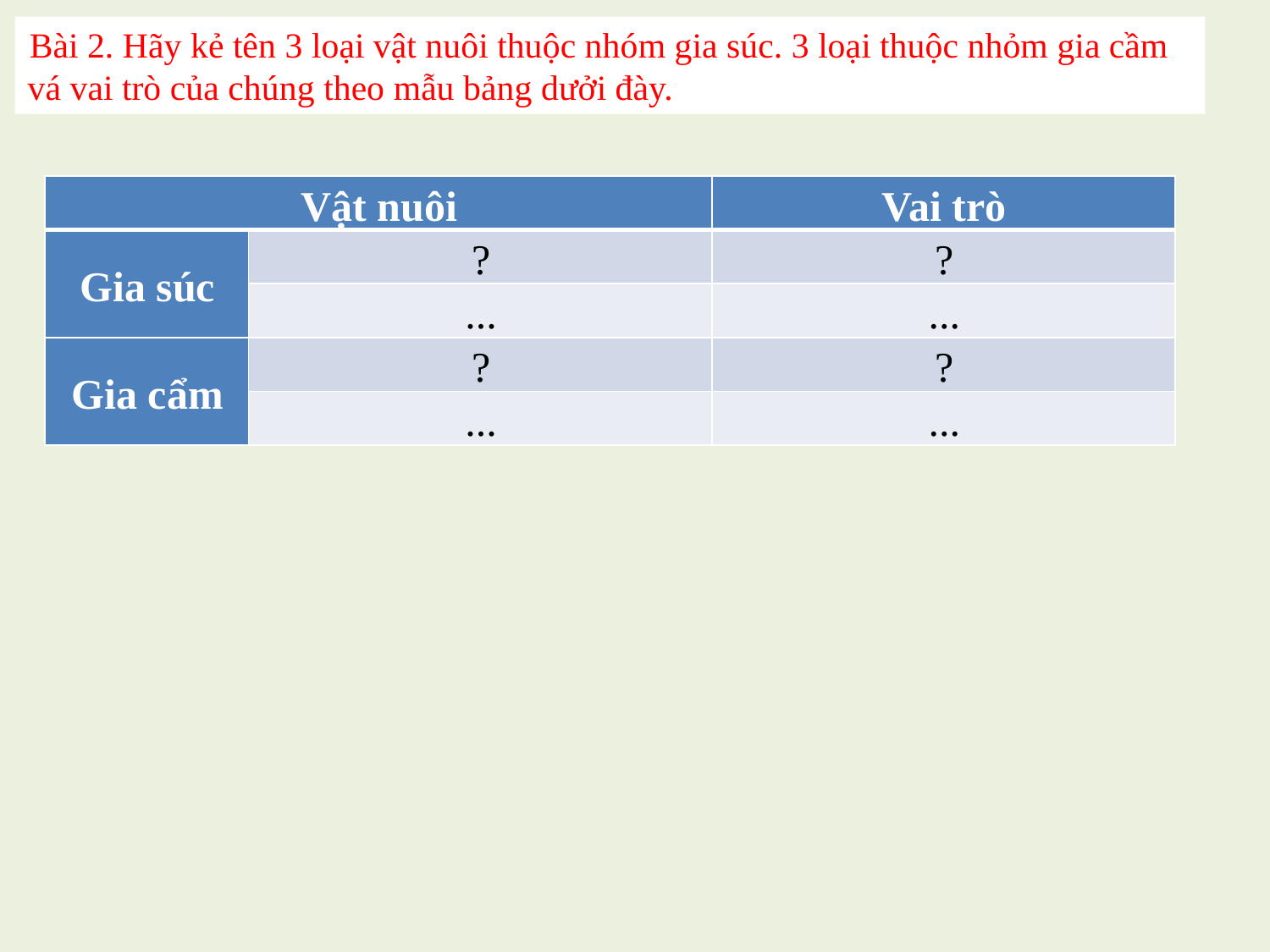

Bài 2. Hãy kẻ tên 3 loại vật nuôi thuộc nhóm gia súc. 3 loại thuộc nhỏm gia cầm vá vai trò của chúng theo mẫu bảng dưởi đày.
| Vật nuôi |  | Vai trò |
| --- | --- | --- |
| Gia súc | ? | ? |
|  | ... | ... |
| Gia cẩm | ? | ? |
|  | ... | ... |